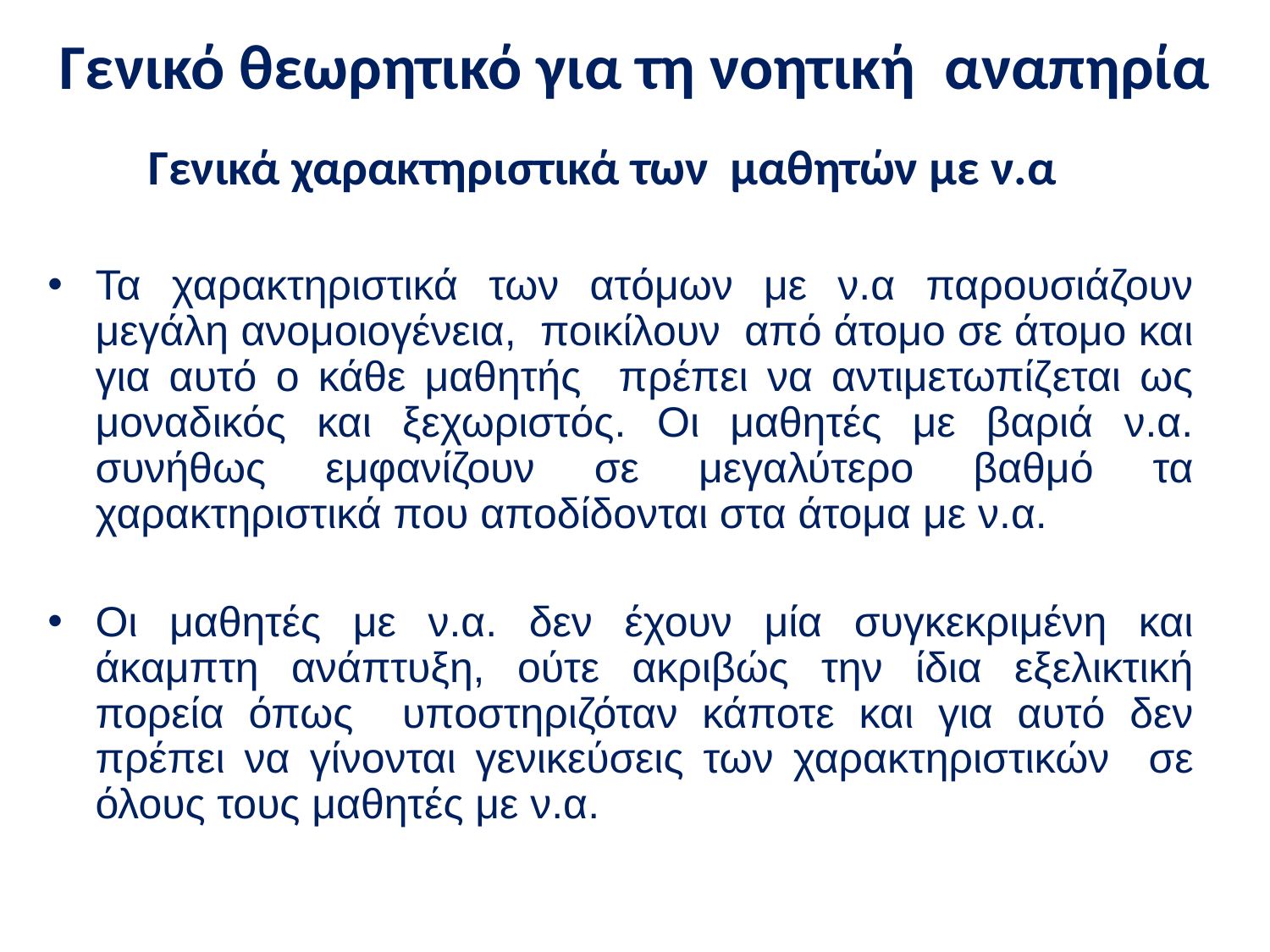

# Γενικό θεωρητικό για τη νοητική  αναπηρία
         Γενικά χαρακτηριστικά των  μαθητών με ν.α
Τα χαρακτηριστικά των ατόμων με ν.α παρουσιάζουν μεγάλη ανομοιογένεια,  ποικίλουν  από άτομο σε άτομο και για αυτό ο κάθε μαθητής  πρέπει να αντιμετωπίζεται ως μοναδικός και ξεχωριστός. Oι μαθητές με βαριά ν.α. συνήθως εμφανίζουν σε μεγαλύτερο βαθμό τα χαρακτηριστικά που αποδίδονται στα άτομα με ν.α.

Οι μαθητές με ν.α. δεν έχουν μία συγκεκριμένη και άκαμπτη ανάπτυξη, ούτε ακριβώς την ίδια εξελικτική πορεία όπως  υποστηριζόταν κάποτε και για αυτό δεν πρέπει να γίνονται γενικεύσεις των χαρακτηριστικών  σε όλους τους μαθητές με ν.α.